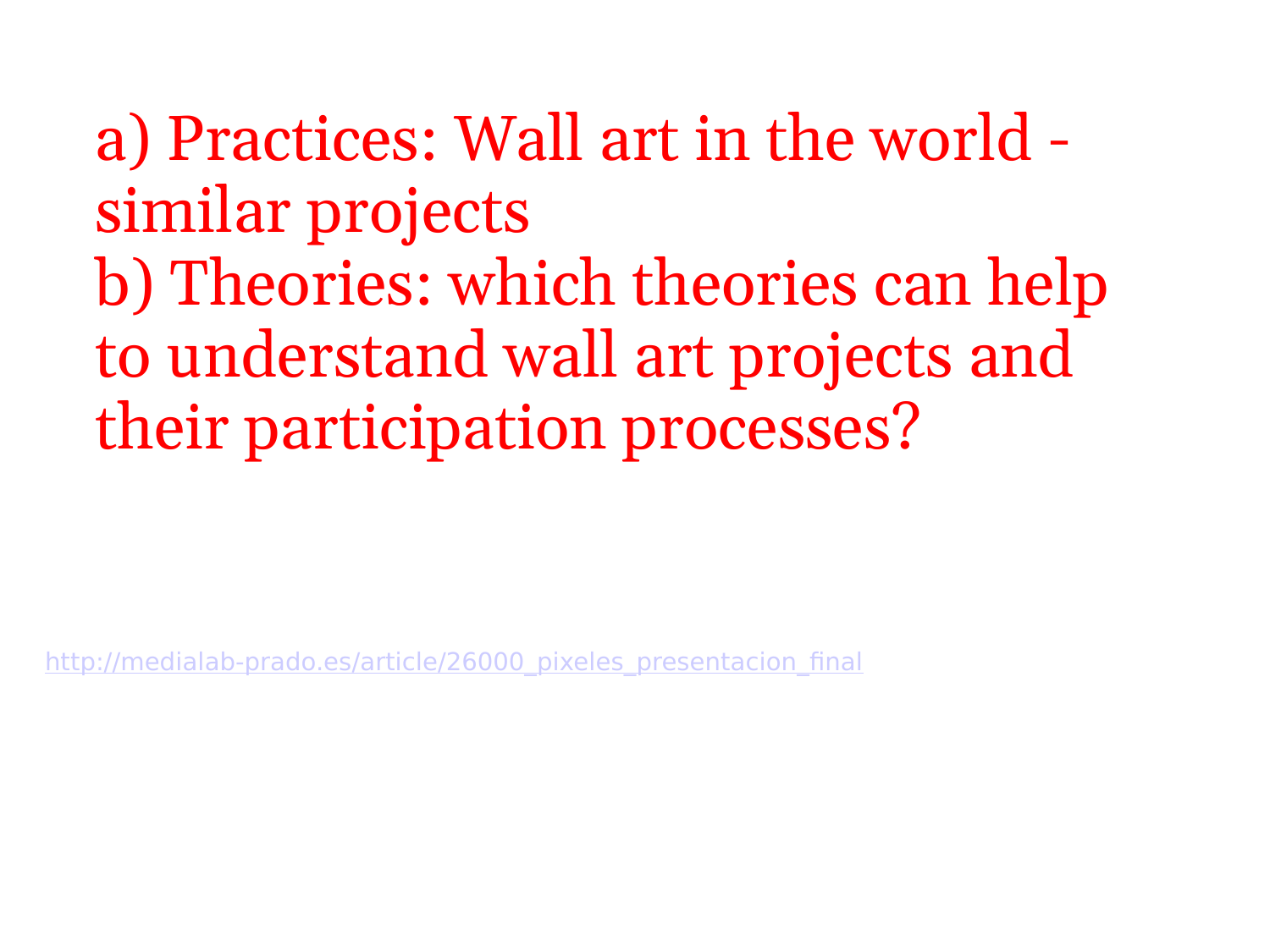

# a) Practices: Wall art in the world - similar projects b) Theories: which theories can help to understand wall art projects and their participation processes?
http://medialab-prado.es/article/26000_pixeles_presentacion_final